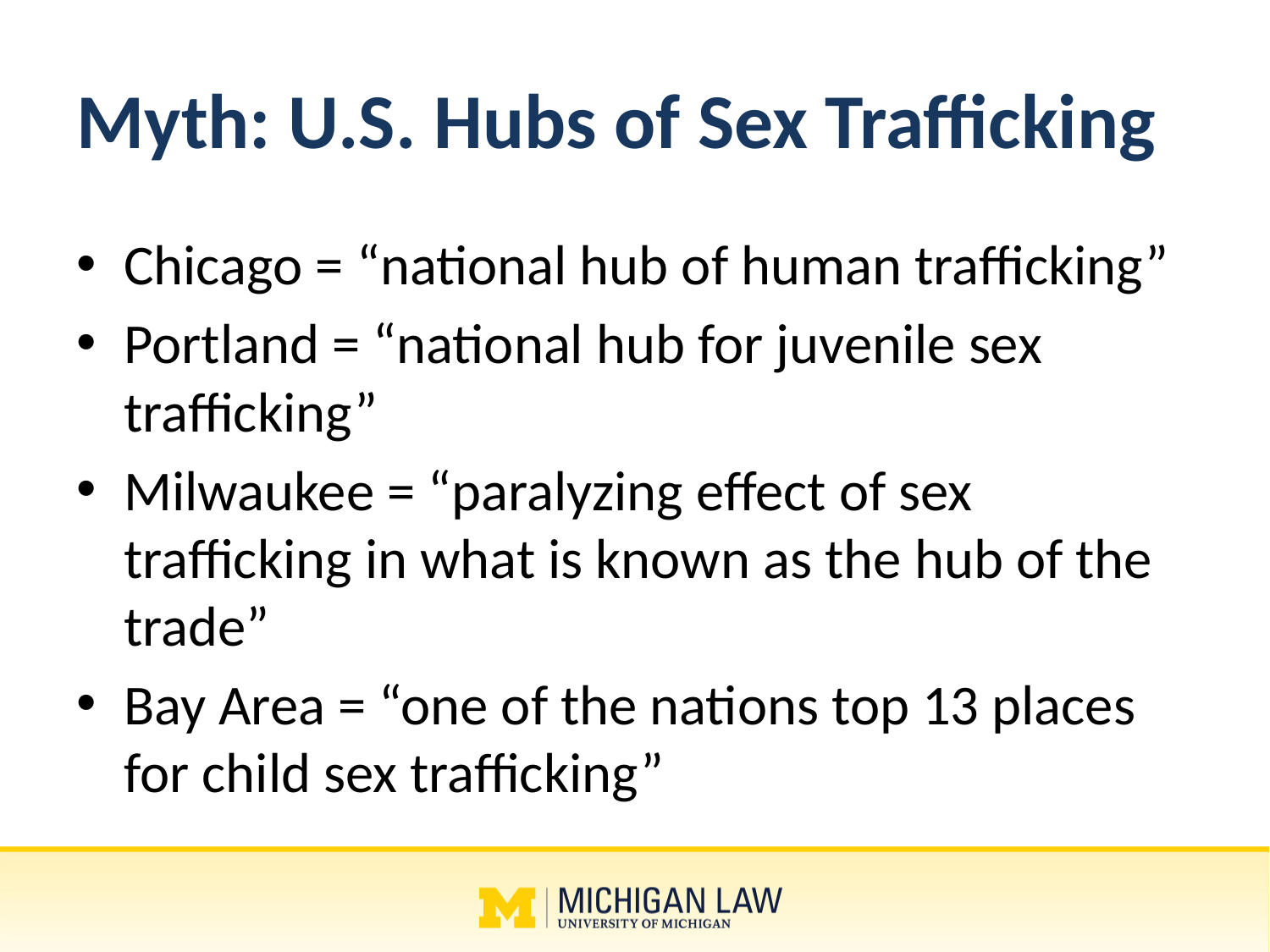

# Myth: U.S. Hubs of Sex Trafficking
Chicago = “national hub of human trafficking”
Portland = “national hub for juvenile sex trafficking”
Milwaukee = “paralyzing effect of sex trafficking in what is known as the hub of the trade”
Bay Area = “one of the nations top 13 places for child sex trafficking”